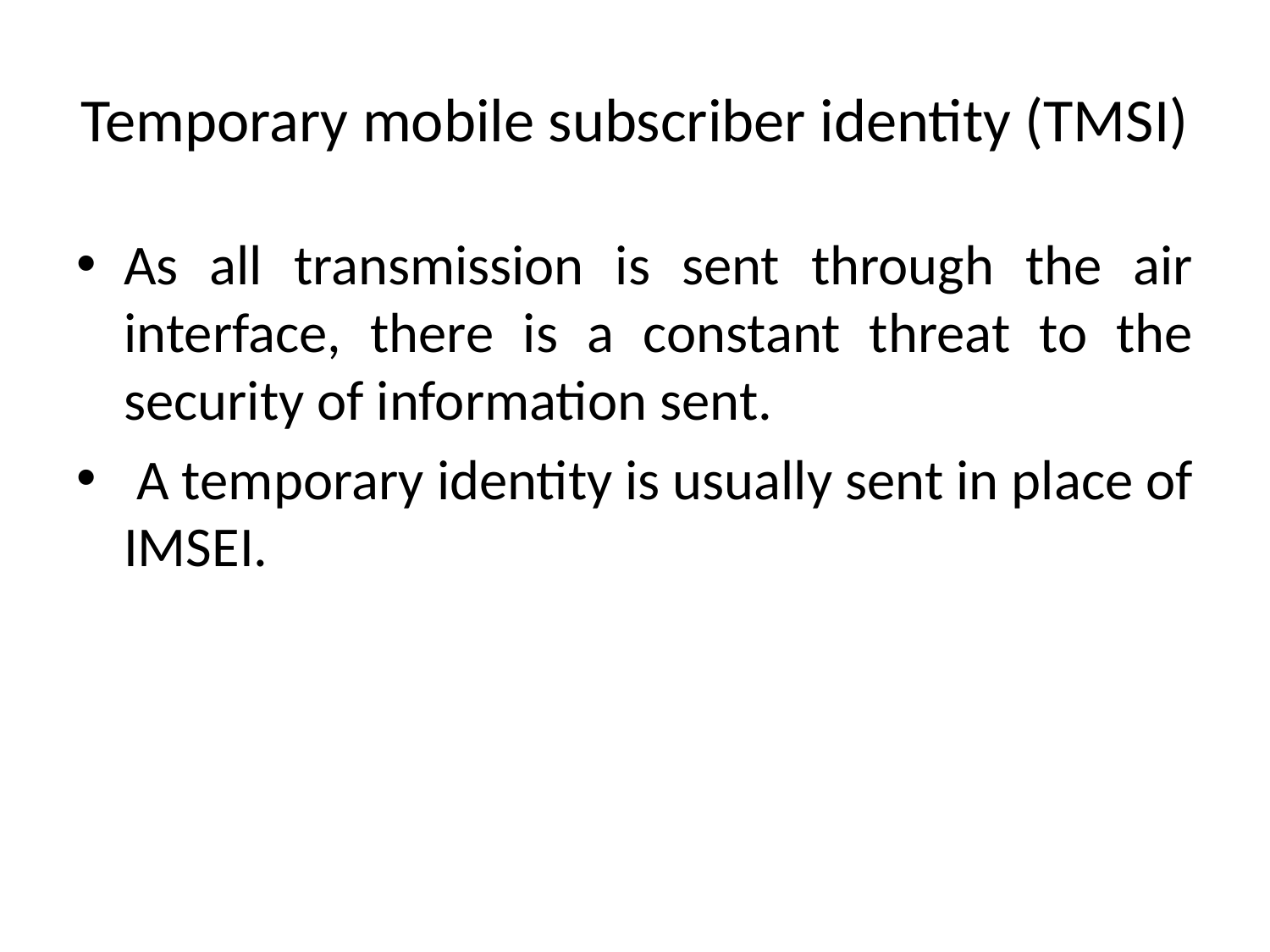

# Temporary mobile subscriber identity (TMSI)
As all transmission is sent through the air interface, there is a constant threat to the security of information sent.
 A temporary identity is usually sent in place of IMSEI.